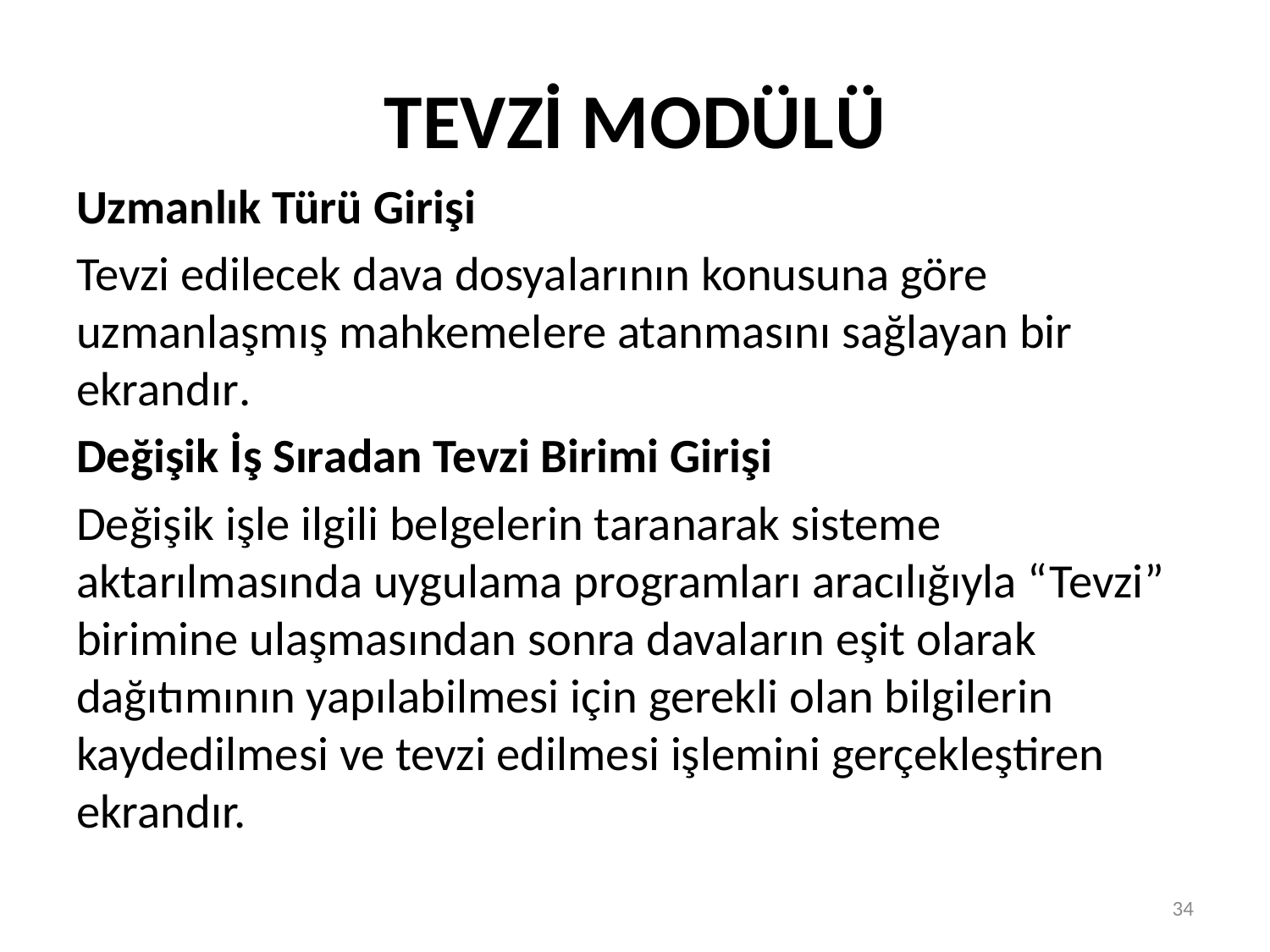

# TEVZİ MODÜLÜ
Uzmanlık Türü Girişi
Tevzi edilecek dava dosyalarının konusuna göre uzmanlaşmış mahkemelere atanmasını sağlayan bir ekrandır.
Değişik İş Sıradan Tevzi Birimi Girişi
Değişik işle ilgili belgelerin taranarak sisteme aktarılmasında uygulama programları aracılığıyla “Tevzi” birimine ulaşmasından sonra davaların eşit olarak dağıtımının yapılabilmesi için gerekli olan bilgilerin kaydedilmesi ve tevzi edilmesi işlemini gerçekleştiren ekrandır.

34